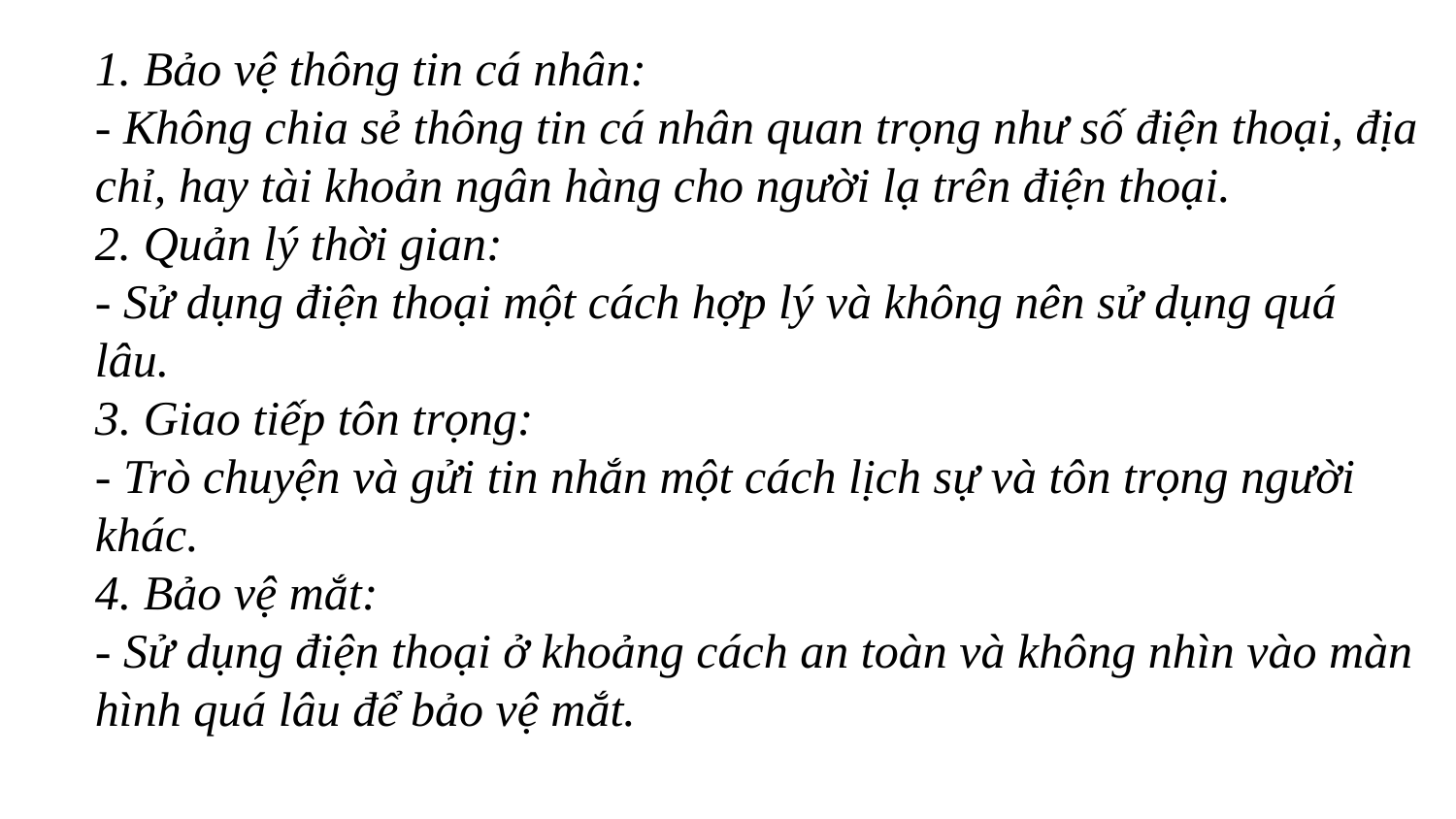

1. Bảo vệ thông tin cá nhân:
- Không chia sẻ thông tin cá nhân quan trọng như số điện thoại, địa chỉ, hay tài khoản ngân hàng cho người lạ trên điện thoại.
2. Quản lý thời gian:
- Sử dụng điện thoại một cách hợp lý và không nên sử dụng quá lâu.
3. Giao tiếp tôn trọng:
- Trò chuyện và gửi tin nhắn một cách lịch sự và tôn trọng người khác.
4. Bảo vệ mắt:
- Sử dụng điện thoại ở khoảng cách an toàn và không nhìn vào màn hình quá lâu để bảo vệ mắt.